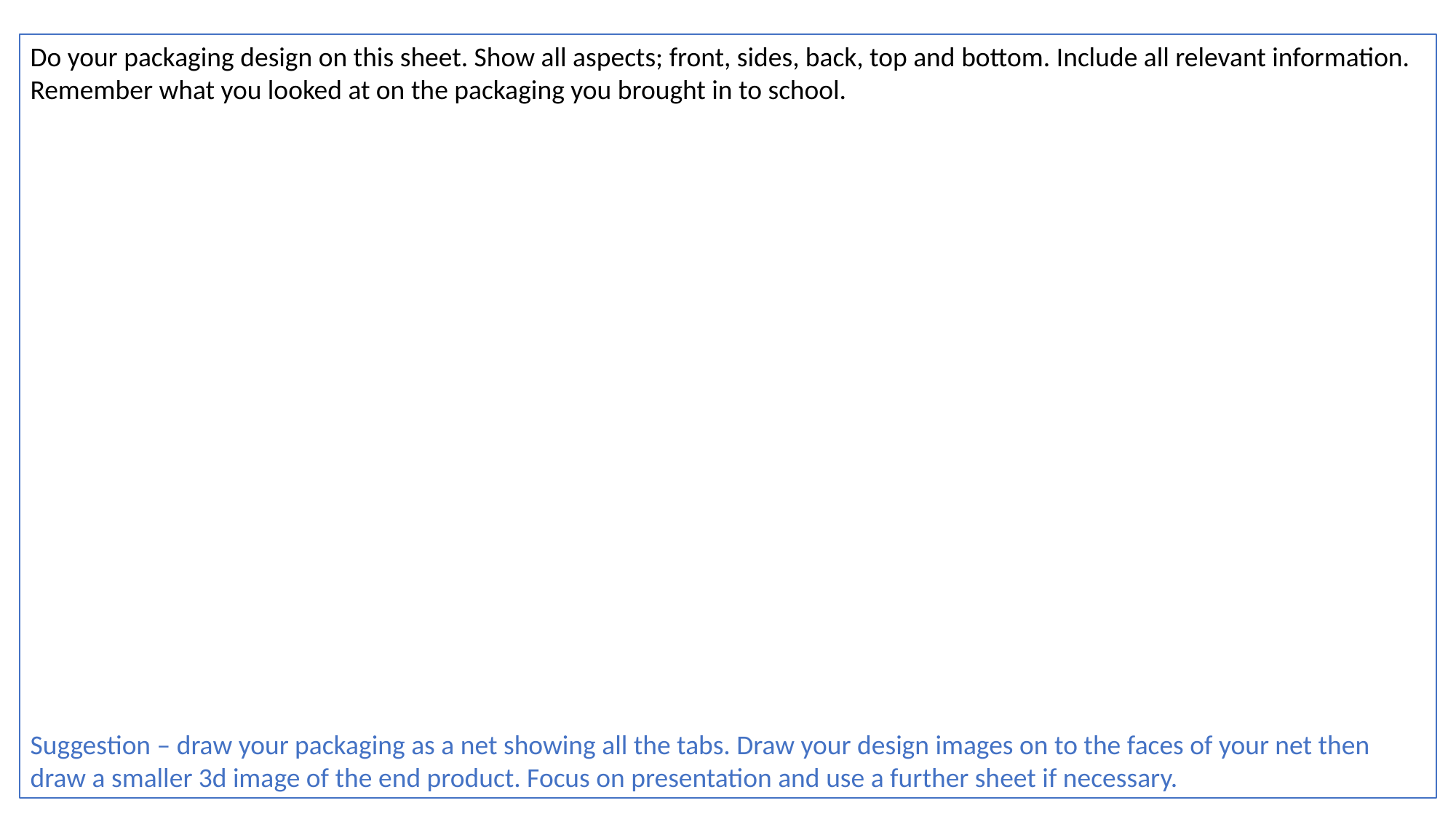

Do your packaging design on this sheet. Show all aspects; front, sides, back, top and bottom. Include all relevant information. Remember what you looked at on the packaging you brought in to school.

Suggestion – draw your packaging as a net showing all the tabs. Draw your design images on to the faces of your net then draw a smaller 3d image of the end product. Focus on presentation and use a further sheet if necessary.